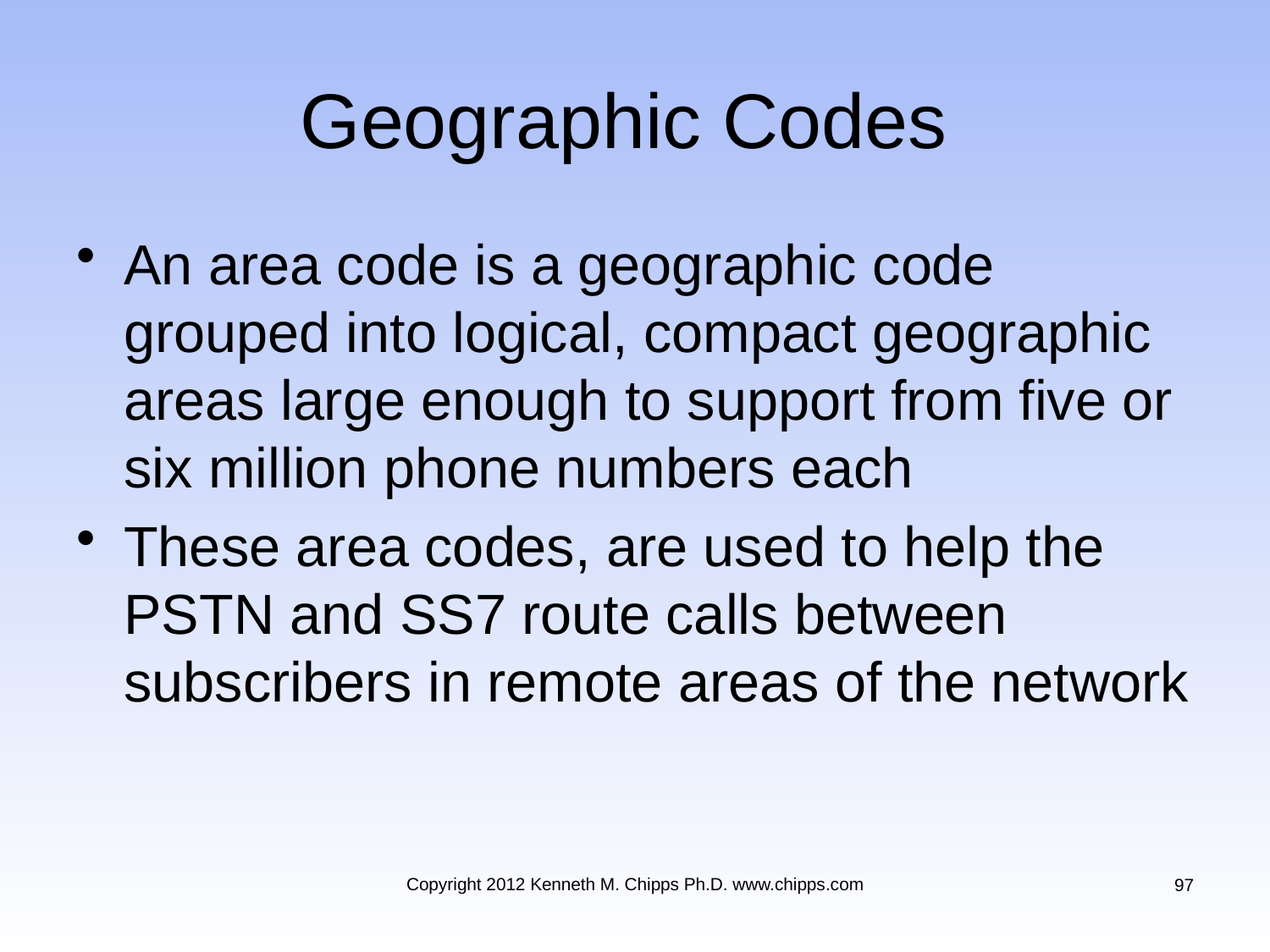

# Geographic Codes
An area code is a geographic code grouped into logical, compact geographic areas large enough to support from five or six million phone numbers each
These area codes, are used to help the PSTN and SS7 route calls between subscribers in remote areas of the network
Copyright 2012 Kenneth M. Chipps Ph.D. www.chipps.com
97